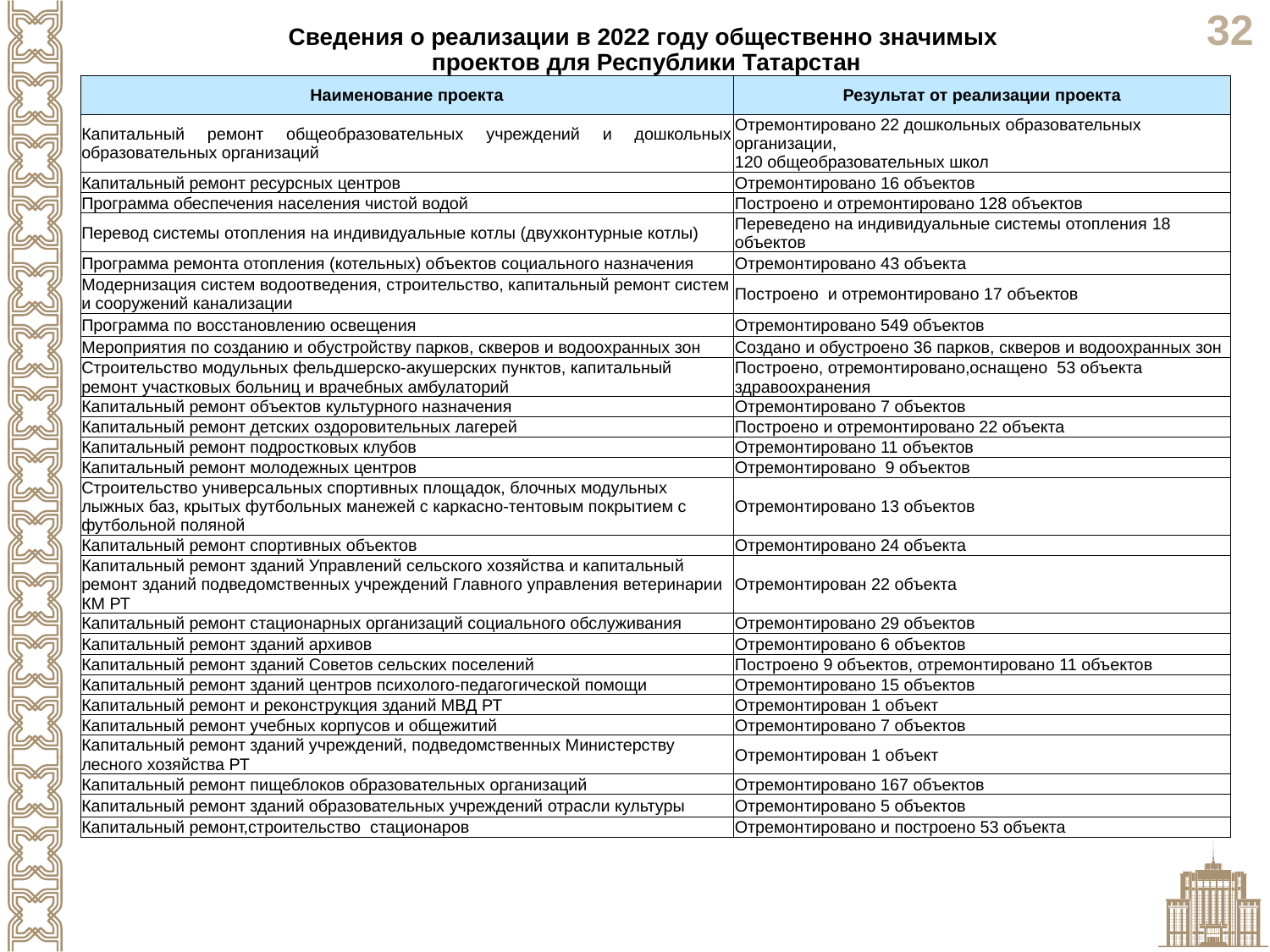

Сведения о реализации в 2022 году общественно значимых
 проектов для Республики Татарстан
| Наименование проекта | Результат от реализации проекта |
| --- | --- |
| Капитальный ремонт общеобразовательных учреждений и дошкольных образовательных организаций | Отремонтировано 22 дошкольных образовательных организации, 120 общеобразовательных школ |
| Капитальный ремонт ресурсных центров | Отремонтировано 16 объектов |
| Программа обеспечения населения чистой водой | Построено и отремонтировано 128 объектов |
| Перевод системы отопления на индивидуальные котлы (двухконтурные котлы) | Переведено на индивидуальные системы отопления 18 объектов |
| Программа ремонта отопления (котельных) объектов социального назначения | Отремонтировано 43 объекта |
| Модернизация систем водоотведения, строительство, капитальный ремонт систем и сооружений канализации | Построено и отремонтировано 17 объектов |
| Программа по восстановлению освещения | Отремонтировано 549 объектов |
| Мероприятия по созданию и обустройству парков, скверов и водоохранных зон | Создано и обустроено 36 парков, скверов и водоохранных зон |
| Строительство модульных фельдшерско-акушерских пунктов, капитальный ремонт участковых больниц и врачебных амбулаторий | Построено, отремонтировано,оснащено 53 объекта здравоохранения |
| Капитальный ремонт объектов культурного назначения | Отремонтировано 7 объектов |
| Капитальный ремонт детских оздоровительных лагерей | Построено и отремонтировано 22 объекта |
| Капитальный ремонт подростковых клубов | Отремонтировано 11 объектов |
| Капитальный ремонт молодежных центров | Отремонтировано 9 объектов |
| Строительство универсальных спортивных площадок, блочных модульных лыжных баз, крытых футбольных манежей с каркасно-тентовым покрытием с футбольной поляной | Отремонтировано 13 объектов |
| Капитальный ремонт спортивных объектов | Отремонтировано 24 объекта |
| Капитальный ремонт зданий Управлений сельского хозяйства и капитальный ремонт зданий подведомственных учреждений Главного управления ветеринарии КМ РТ | Отремонтирован 22 объекта |
| Капитальный ремонт стационарных организаций социального обслуживания | Отремонтировано 29 объектов |
| Капитальный ремонт зданий архивов | Отремонтировано 6 объектов |
| Капитальный ремонт зданий Советов сельских поселений | Построено 9 объектов, отремонтировано 11 объектов |
| Капитальный ремонт зданий центров психолого-педагогической помощи | Отремонтировано 15 объектов |
| Капитальный ремонт и реконструкция зданий МВД РТ | Отремонтирован 1 объект |
| Капитальный ремонт учебных корпусов и общежитий | Отремонтировано 7 объектов |
| Капитальный ремонт зданий учреждений, подведомственных Министерству лесного хозяйства РТ | Отремонтирован 1 объект |
| Капитальный ремонт пищеблоков образовательных организаций | Отремонтировано 167 объектов |
| Капитальный ремонт зданий образовательных учреждений отрасли культуры | Отремонтировано 5 объектов |
| Капитальный ремонт,строительство стационаров | Отремонтировано и построено 53 объекта |